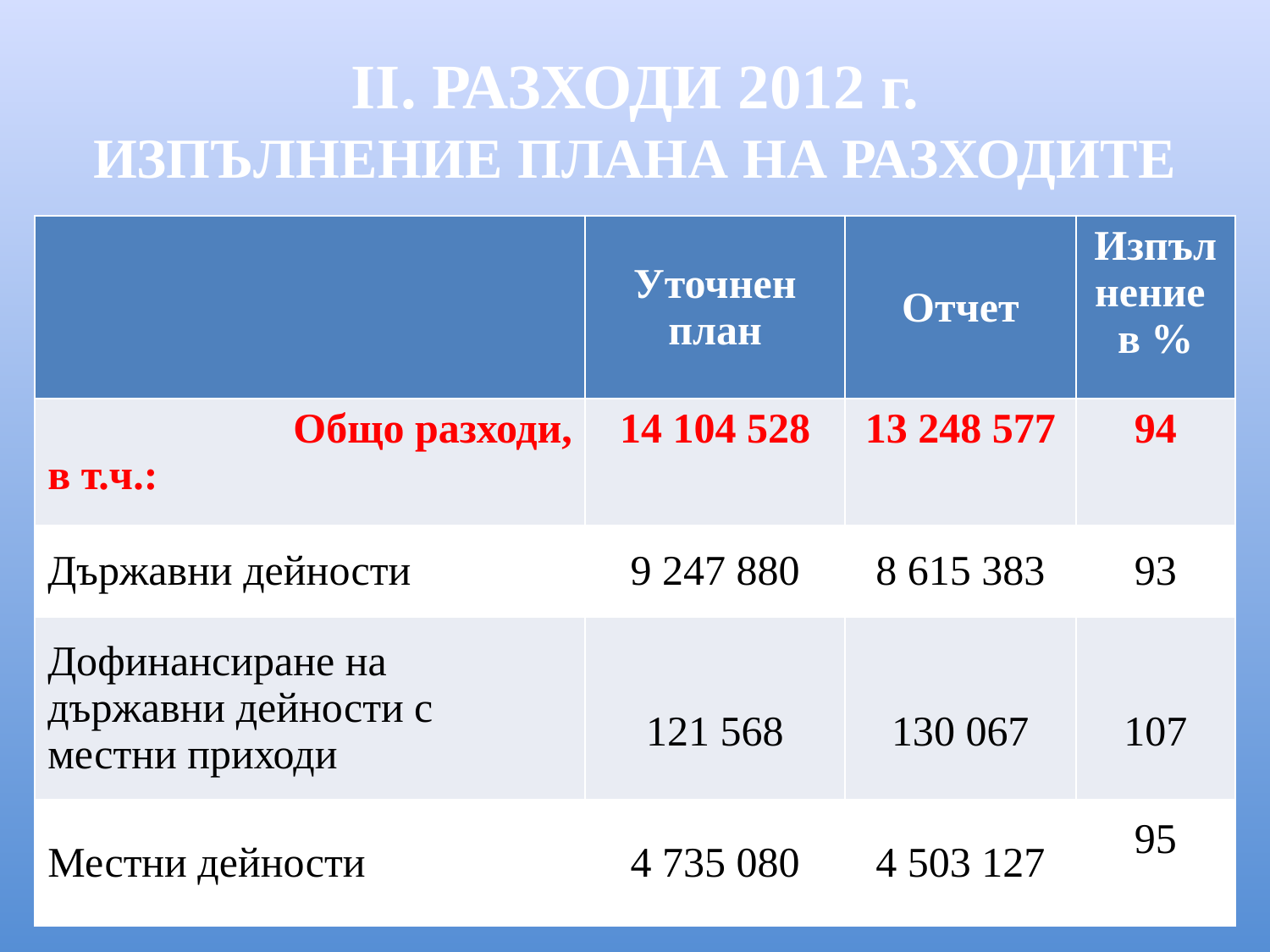

# ІІ. РАЗХОДИ 2012 г. ИЗПЪЛНЕНИЕ ПЛАНА НА РАЗХОДИТЕ
|  | Уточнен план | Отчет | Изпълнение в % |
| --- | --- | --- | --- |
| Общо разходи, в т.ч.: | 14 104 528 | 13 248 577 | 94 |
| Държавни дейности | 9 247 880 | 8 615 383 | 93 |
| Дофинансиране на държавни дейности с местни приходи | 121 568 | 130 067 | 107 |
| Местни дейности | 4 735 080 | 4 503 127 | 95 |